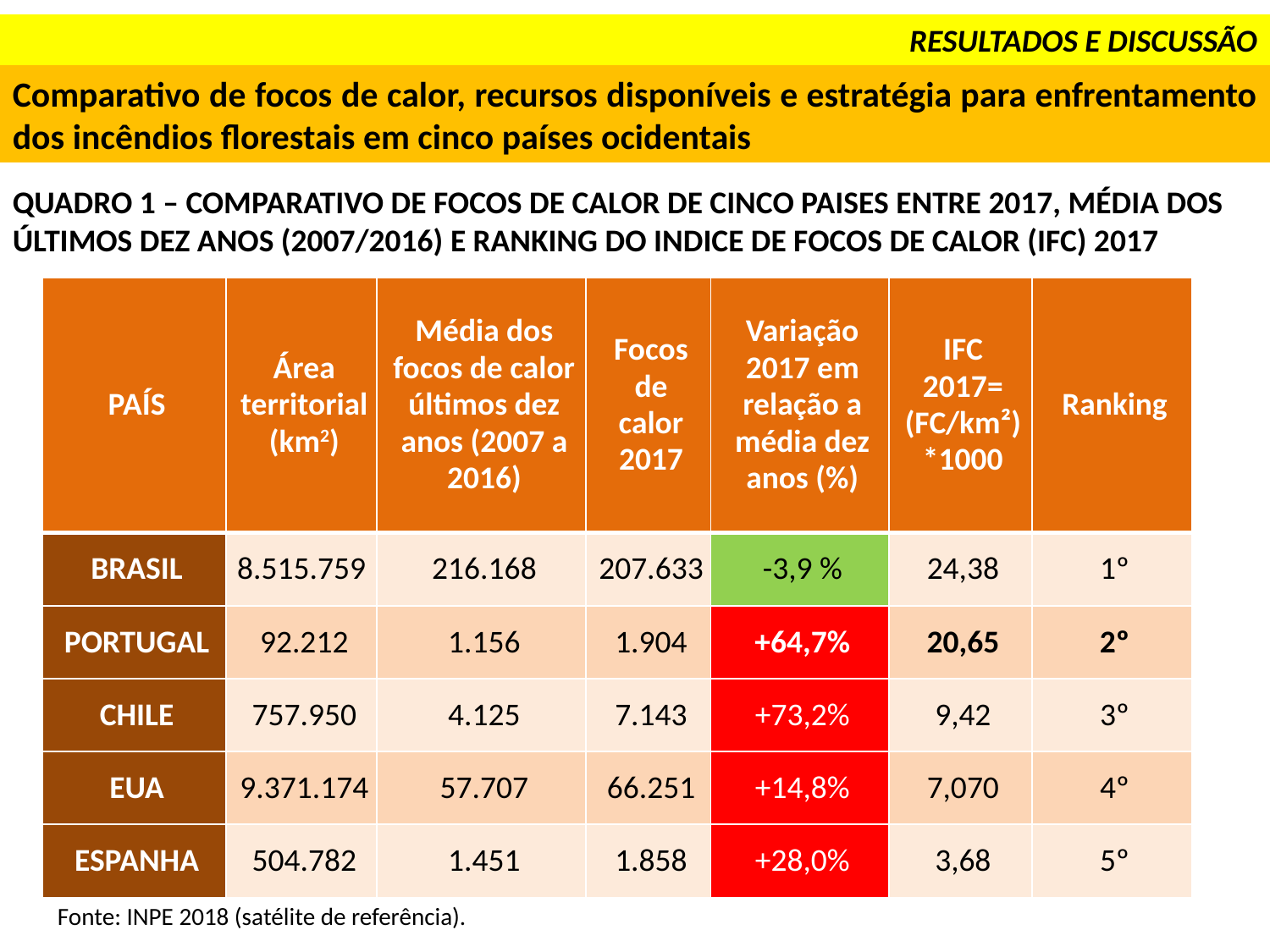

RESULTADOS E DISCUSSÃO
Comparativo de focos de calor, recursos disponíveis e estratégia para enfrentamento dos incêndios florestais em cinco países ocidentais
QUADRO 1 – COMPARATIVO DE FOCOS DE CALOR DE CINCO PAISES ENTRE 2017, MÉDIA DOS ÚLTIMOS DEZ ANOS (2007/2016) E RANKING DO INDICE DE FOCOS DE CALOR (IFC) 2017
| PAÍS | Área territorial (km2) | Média dos focos de calor últimos dez anos (2007 a 2016) | Focos de calor 2017 | Variação 2017 em relação a média dez anos (%) | IFC 2017= (FC/km²)\*1000 | Ranking |
| --- | --- | --- | --- | --- | --- | --- |
| BRASIL | 8.515.759 | 216.168 | 207.633 | -3,9 % | 24,38 | 1º |
| PORTUGAL | 92.212 | 1.156 | 1.904 | +64,7% | 20,65 | 2º |
| CHILE | 757.950 | 4.125 | 7.143 | +73,2% | 9,42 | 3º |
| EUA | 9.371.174 | 57.707 | 66.251 | +14,8% | 7,070 | 4º |
| ESPANHA | 504.782 | 1.451 | 1.858 | +28,0% | 3,68 | 5º |
Fonte: INPE 2018 (satélite de referência).